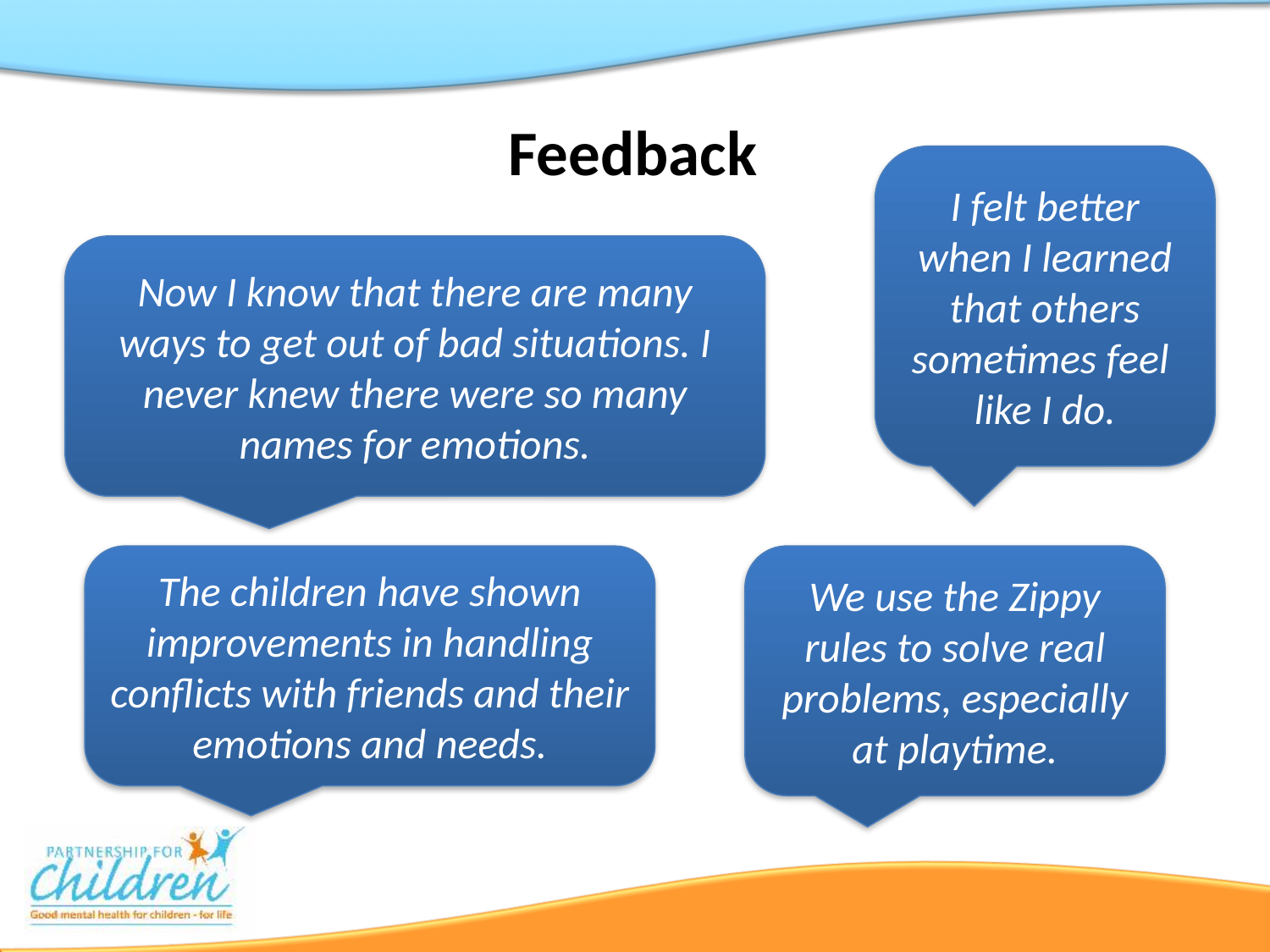

# Feedback
I felt better when I learned that others sometimes feel
like I do.
Now I know that there are many ways to get out of bad situations. I never knew there were so many names for emotions.
The children have shown improvements in handling conflicts with friends and their emotions and needs.
We use the Zippy rules to solve real problems, especially at playtime.